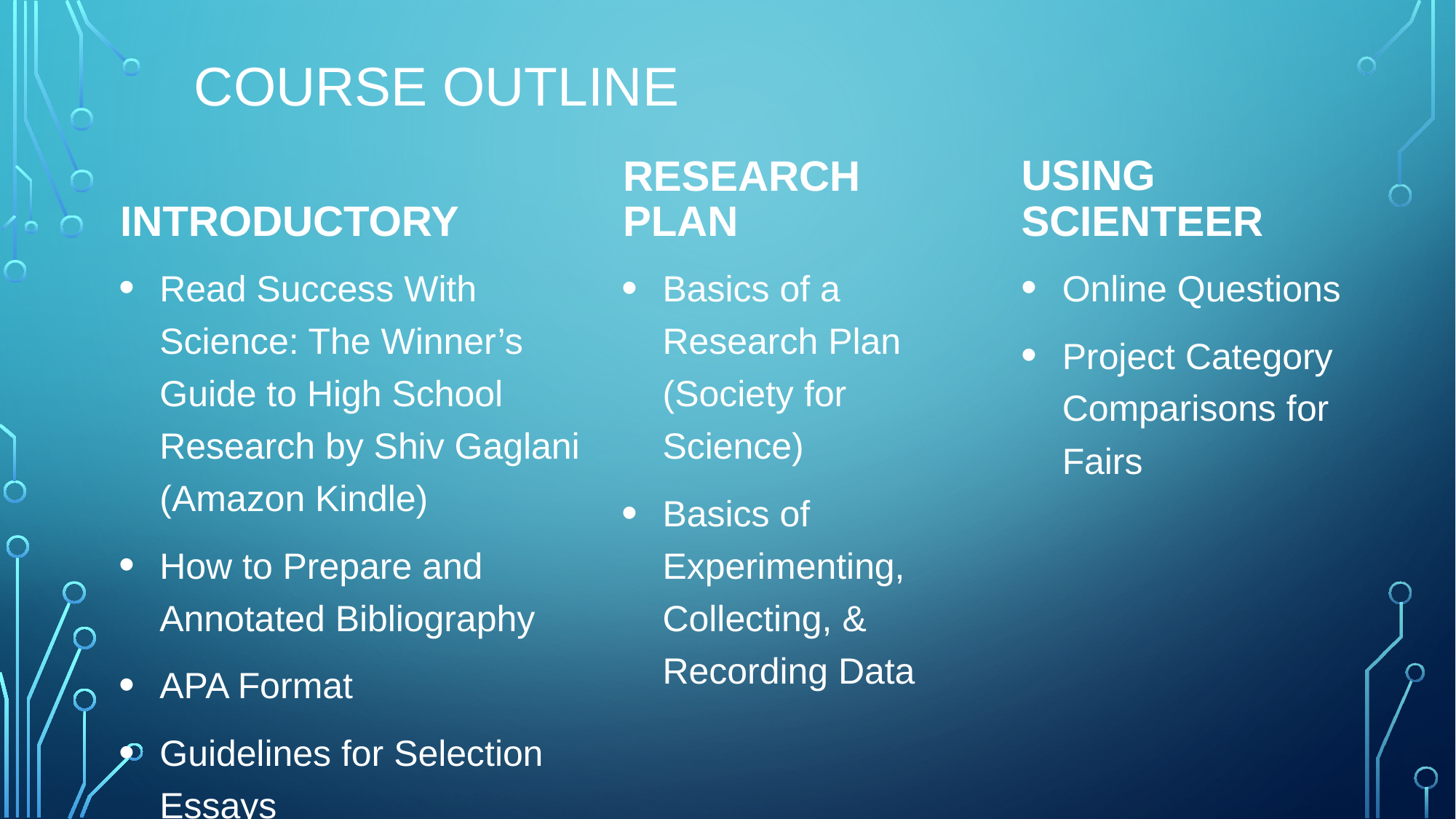

# Course outline
Introductory
Using Scienteer
Research plan
Read Success With Science: The Winner’s Guide to High School Research by Shiv Gaglani (Amazon Kindle)
How to Prepare and Annotated Bibliography
APA Format
Guidelines for Selection Essays
Online Questions
Project Category Comparisons for Fairs
Basics of a Research Plan (Society for Science)
Basics of Experimenting, Collecting, & Recording Data